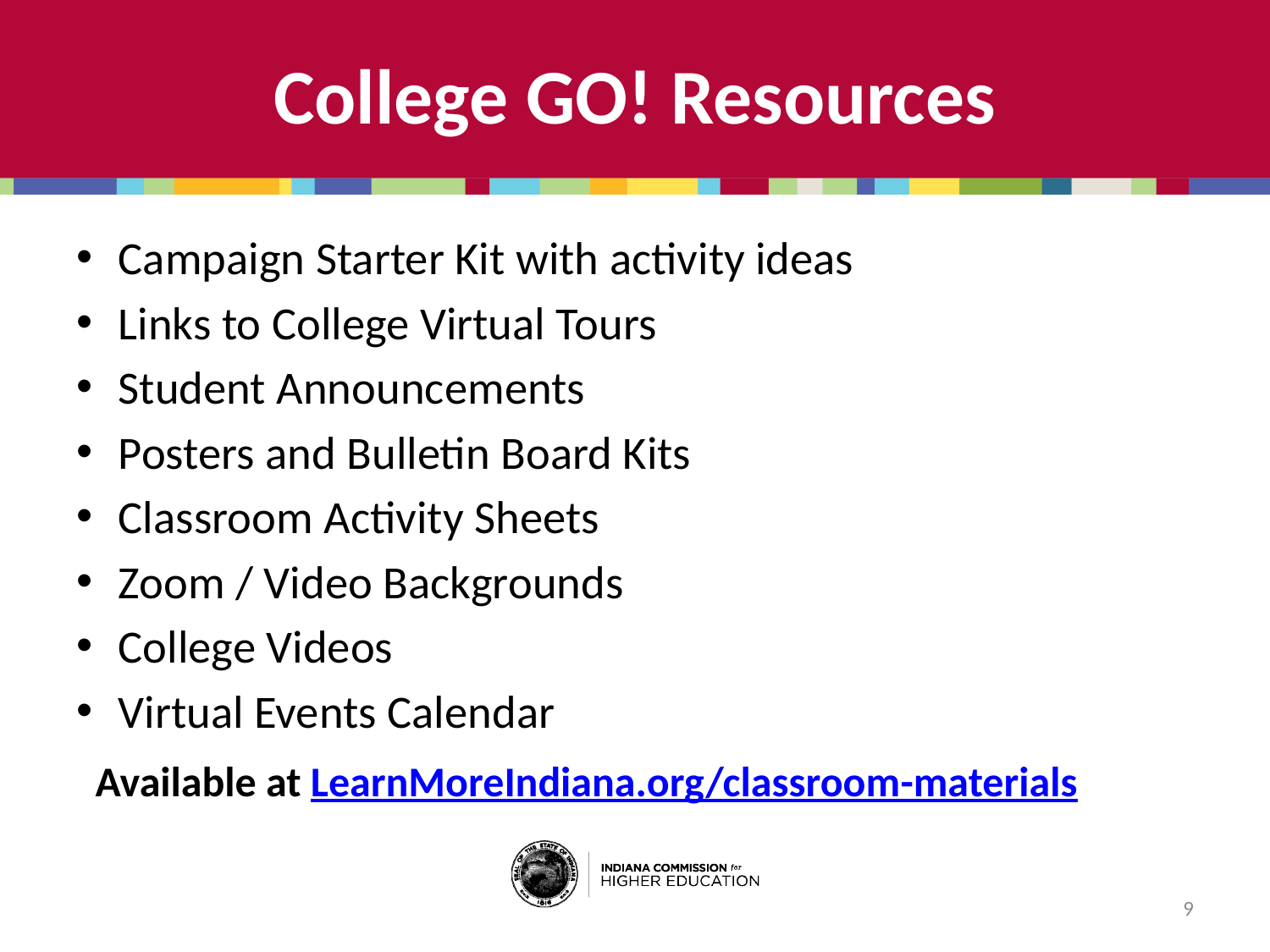

# College GO! Resources
Campaign Starter Kit with activity ideas
Links to College Virtual Tours
Student Announcements
Posters and Bulletin Board Kits
Classroom Activity Sheets
Zoom / Video Backgrounds
College Videos
Virtual Events Calendar
Available at LearnMoreIndiana.org/classroom-materials
9